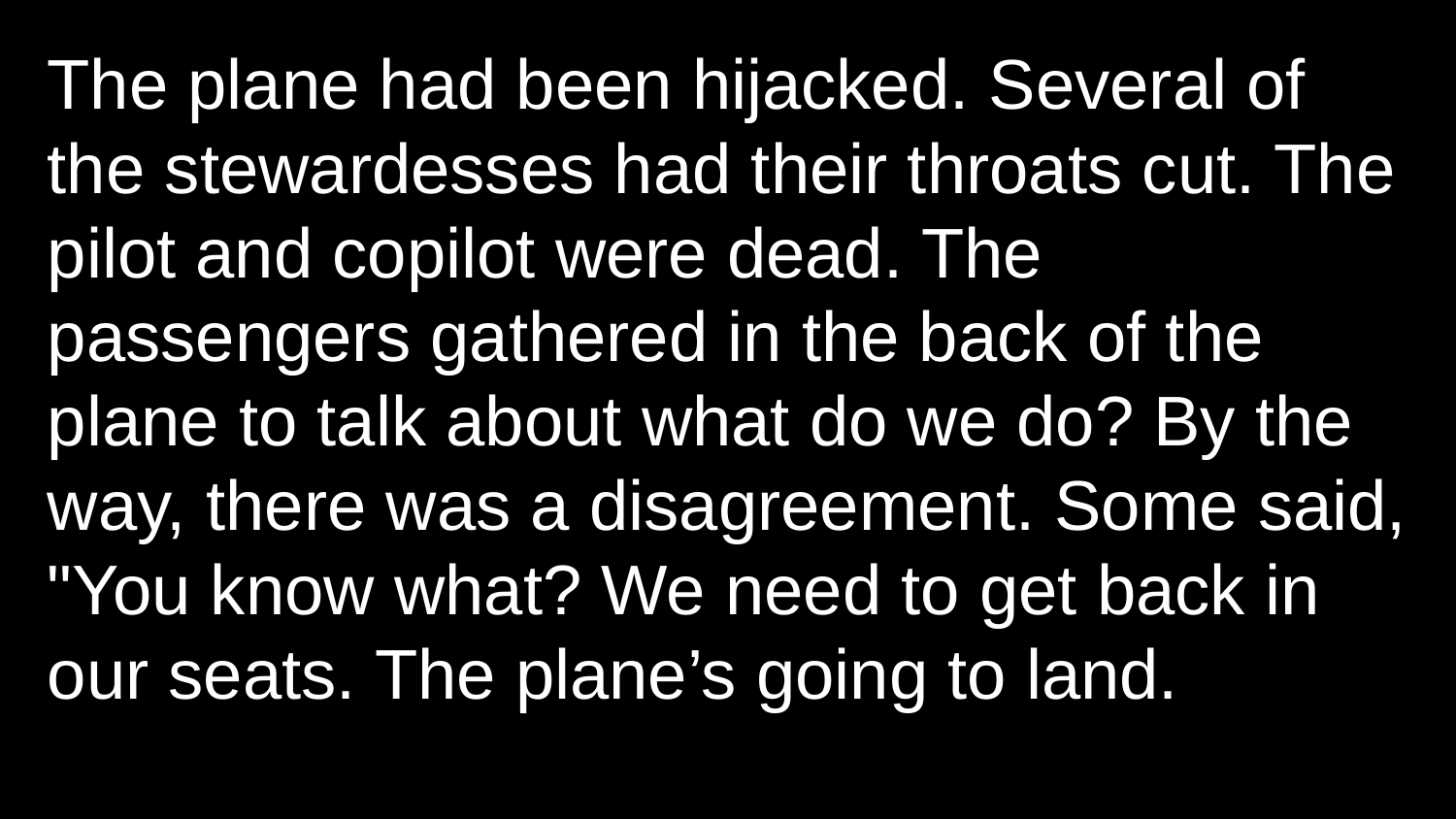

The plane had been hijacked. Several of the stewardesses had their throats cut. The pilot and copilot were dead. The passengers gathered in the back of the plane to talk about what do we do? By the way, there was a disagreement. Some said, "You know what? We need to get back in our seats. The plane’s going to land.